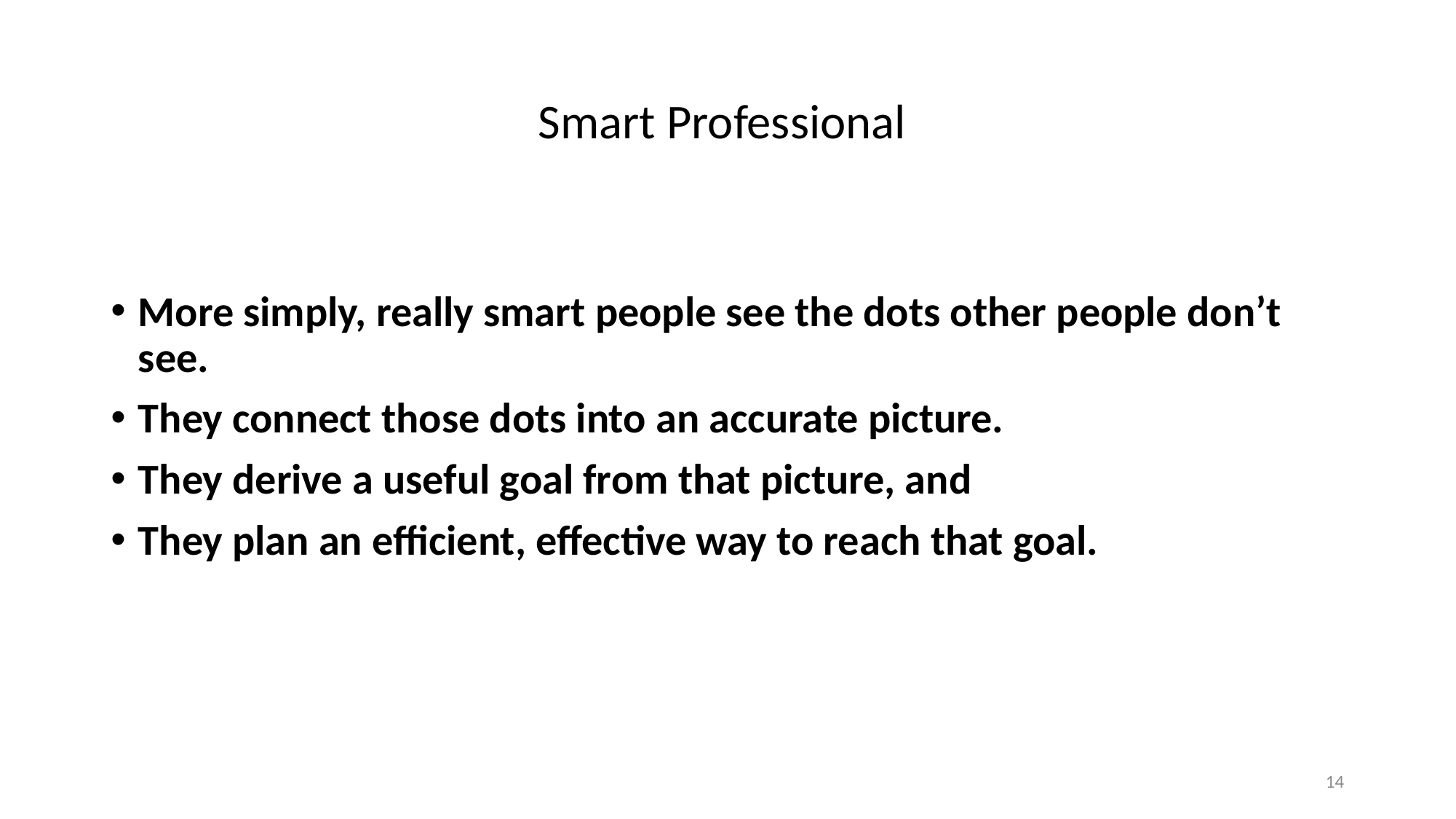

# Smart Professional

More simply, really smart people see the dots other people don’t see.
They connect those dots into an accurate picture.
They derive a useful goal from that picture, and
They plan an efficient, effective way to reach that goal.
14